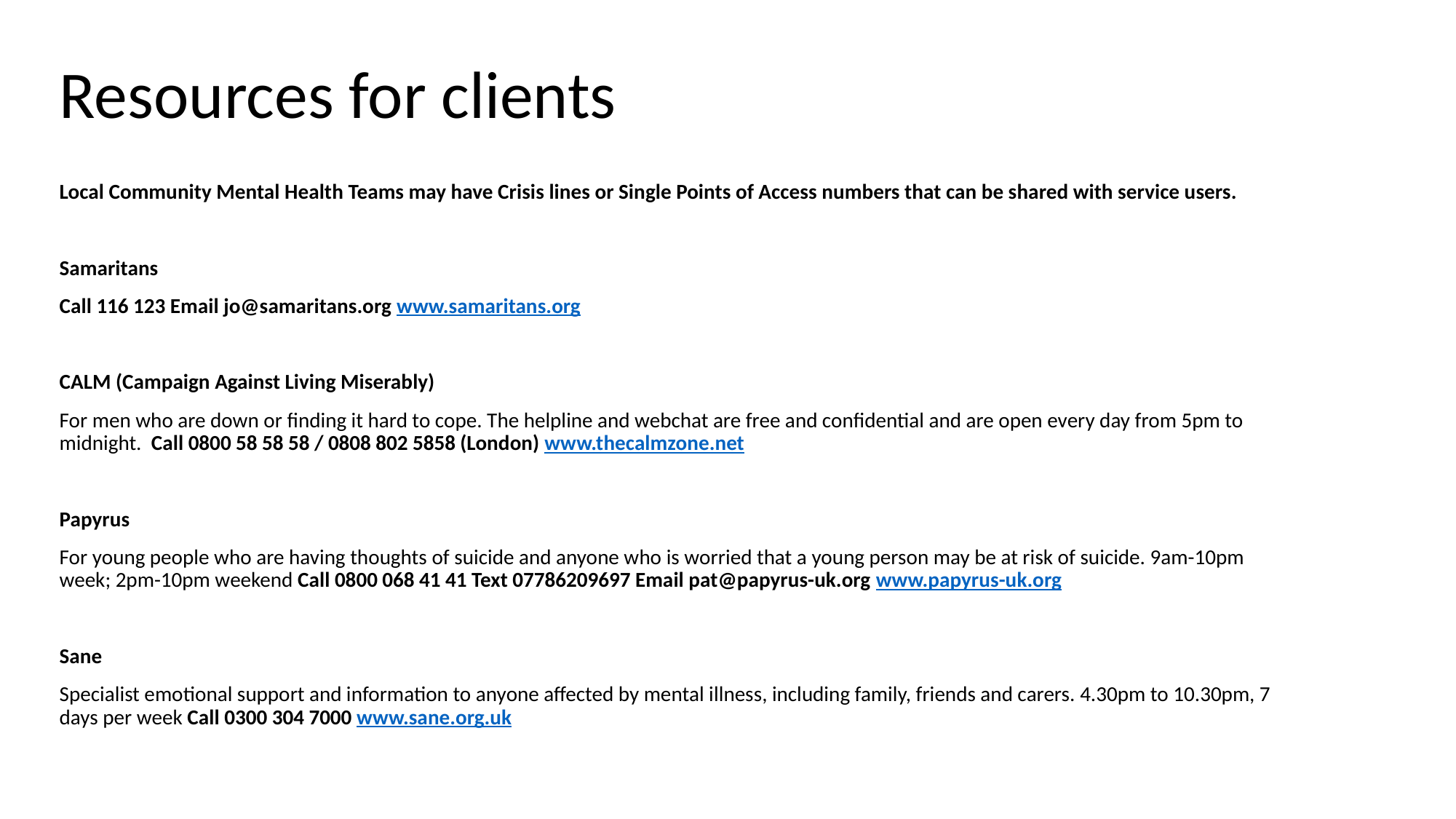

# Resources for clients
Local Community Mental Health Teams may have Crisis lines or Single Points of Access numbers that can be shared with service users.

Samaritans
Call 116 123 Email jo@samaritans.org www.samaritans.org

CALM (Campaign Against Living Miserably)
For men who are down or finding it hard to cope. The helpline and webchat are free and confidential and are open every day from 5pm to midnight.  Call 0800 58 58 58 / 0808 802 5858 (London) www.thecalmzone.net

Papyrus
For young people who are having thoughts of suicide and anyone who is worried that a young person may be at risk of suicide. 9am-10pm week; 2pm-10pm weekend Call 0800 068 41 41 Text 07786209697 Email pat@papyrus-uk.org www.papyrus-uk.org

Sane
Specialist emotional support and information to anyone affected by mental illness, including family, friends and carers. 4.30pm to 10.30pm, 7 days per week Call 0300 304 7000 www.sane.org.uk